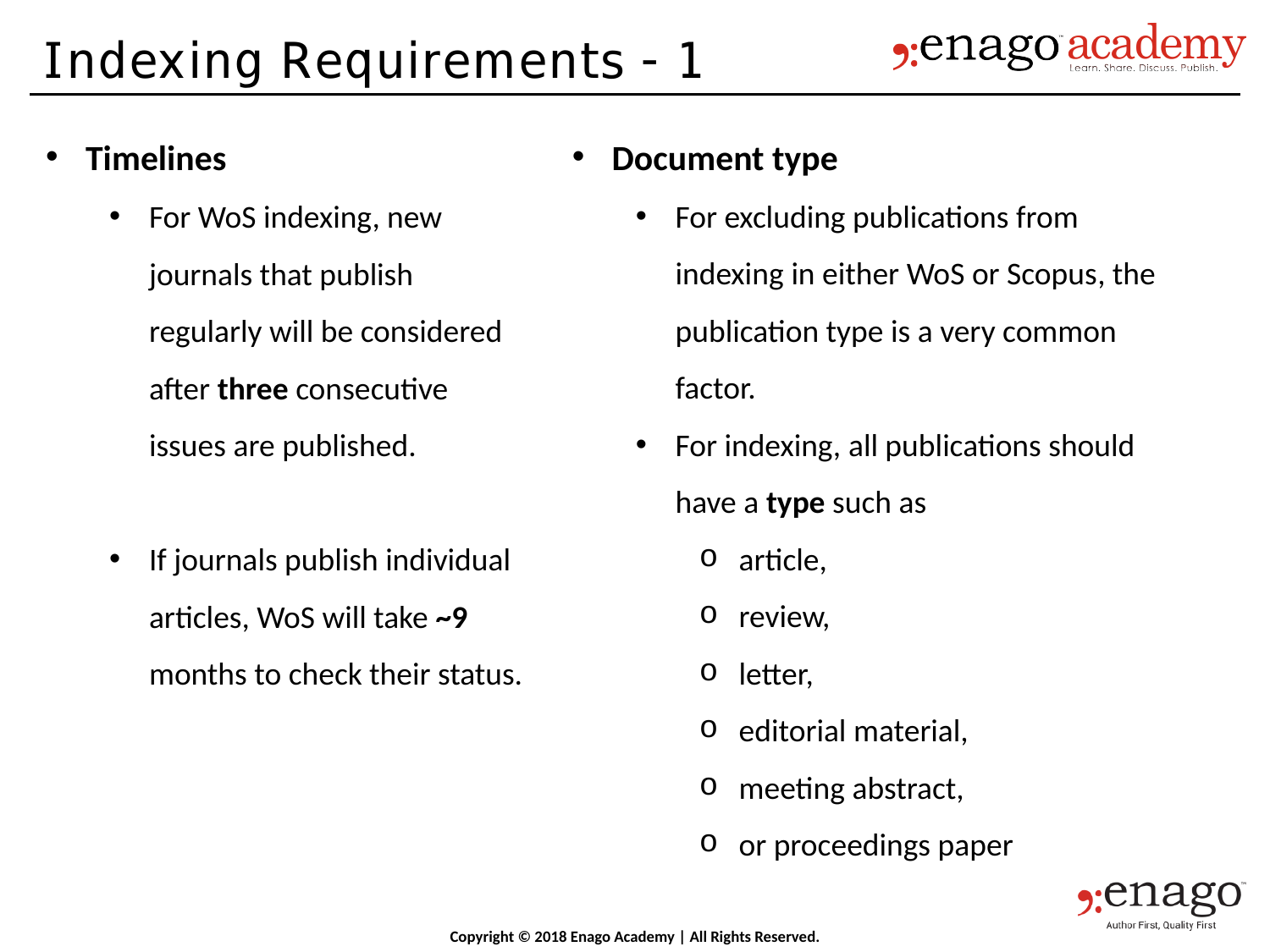

Indexing Requirements - 1
Document type
For excluding publications from indexing in either WoS or Scopus, the publication type is a very common factor.
For indexing, all publications should have a type such as
article,
review,
letter,
editorial material,
meeting abstract,
or proceedings paper
Timelines
For WoS indexing, new journals that publish regularly will be considered after three consecutive issues are published.

If journals publish individual articles, WoS will take ~9 months to check their status.
Copyright © 2018 Enago Academy | All Rights Reserved.